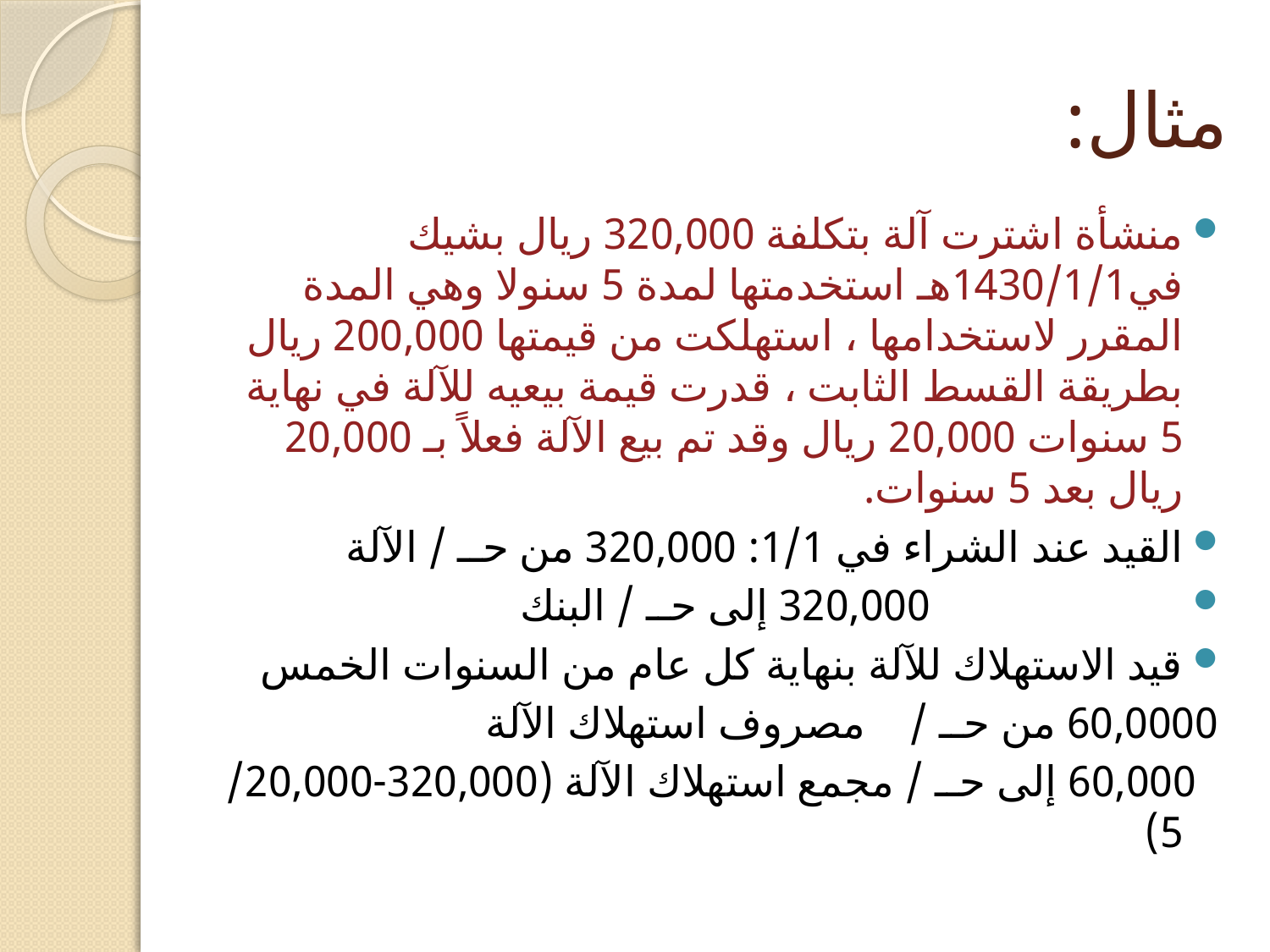

# مثال:
منشأة اشترت آلة بتكلفة 320,000 ريال بشيك في1430/1/1هـ استخدمتها لمدة 5 سنولا وهي المدة المقرر لاستخدامها ، استهلكت من قيمتها 200,000 ريال بطريقة القسط الثابت ، قدرت قيمة بيعيه للآلة في نهاية 5 سنوات 20,000 ريال وقد تم بيع الآلة فعلاً بـ 20,000 ريال بعد 5 سنوات.
القيد عند الشراء في 1/1: 320,000 من حــ / الآلة
                       320,000 إلى حــ / البنك
قيد الاستهلاك للآلة بنهاية كل عام من السنوات الخمس
60,0000 من حــ /    مصروف استهلاك الآلة
  60,000 إلى حــ / مجمع استهلاك الآلة (320,000-20,000/ 5)